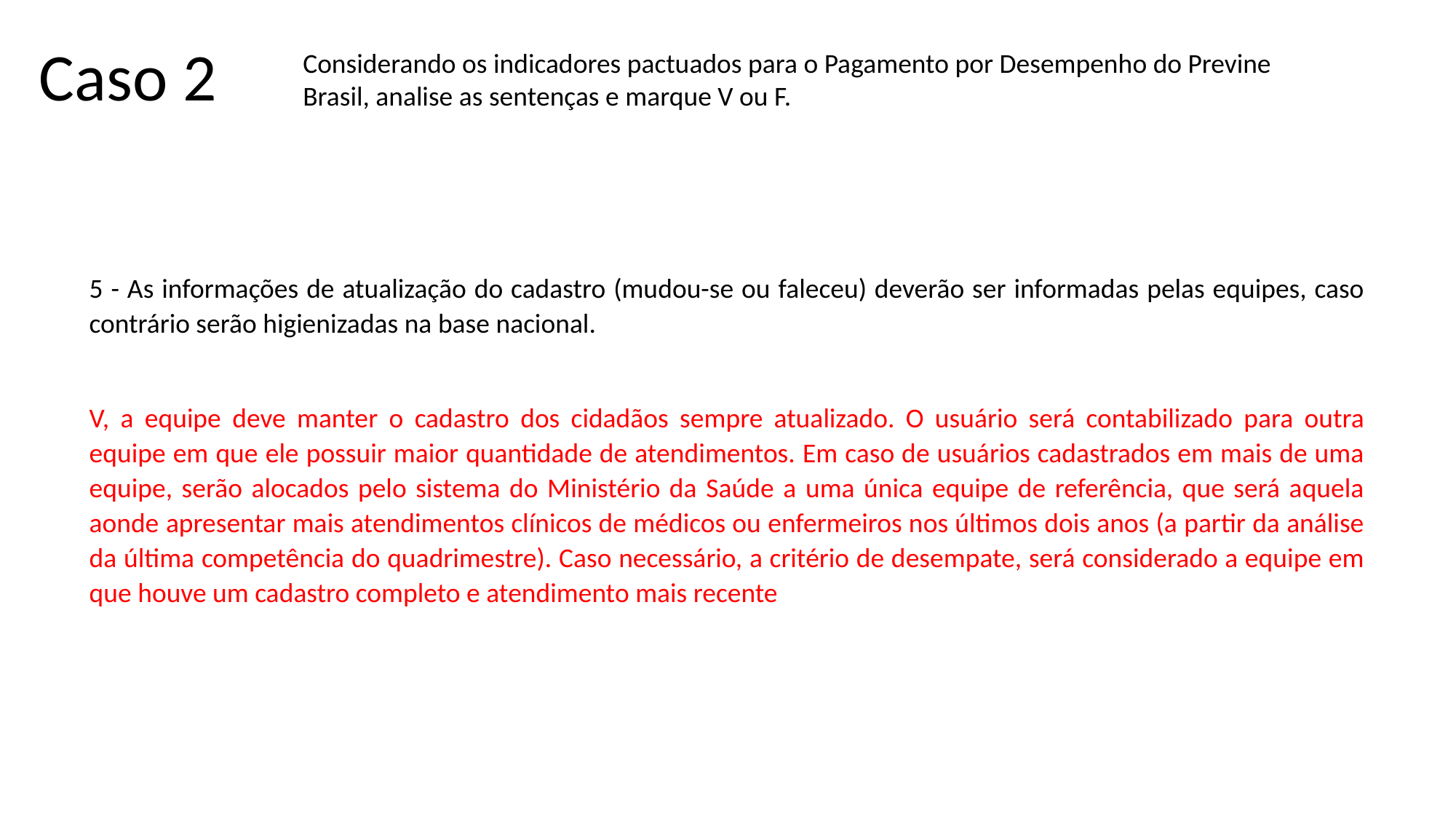

# Caso 2
Considerando os indicadores pactuados para o Pagamento por Desempenho do Previne Brasil, analise as sentenças e marque V ou F.
5 - As informações de atualização do cadastro (mudou-se ou faleceu) deverão ser informadas pelas equipes, caso contrário serão higienizadas na base nacional.

V, a equipe deve manter o cadastro dos cidadãos sempre atualizado. O usuário será contabilizado para outra equipe em que ele possuir maior quantidade de atendimentos. Em caso de usuários cadastrados em mais de uma equipe, serão alocados pelo sistema do Ministério da Saúde a uma única equipe de referência, que será aquela aonde apresentar mais atendimentos clínicos de médicos ou enfermeiros nos últimos dois anos (a partir da análise da última competência do quadrimestre). Caso necessário, a critério de desempate, será considerado a equipe em que houve um cadastro completo e atendimento mais recente